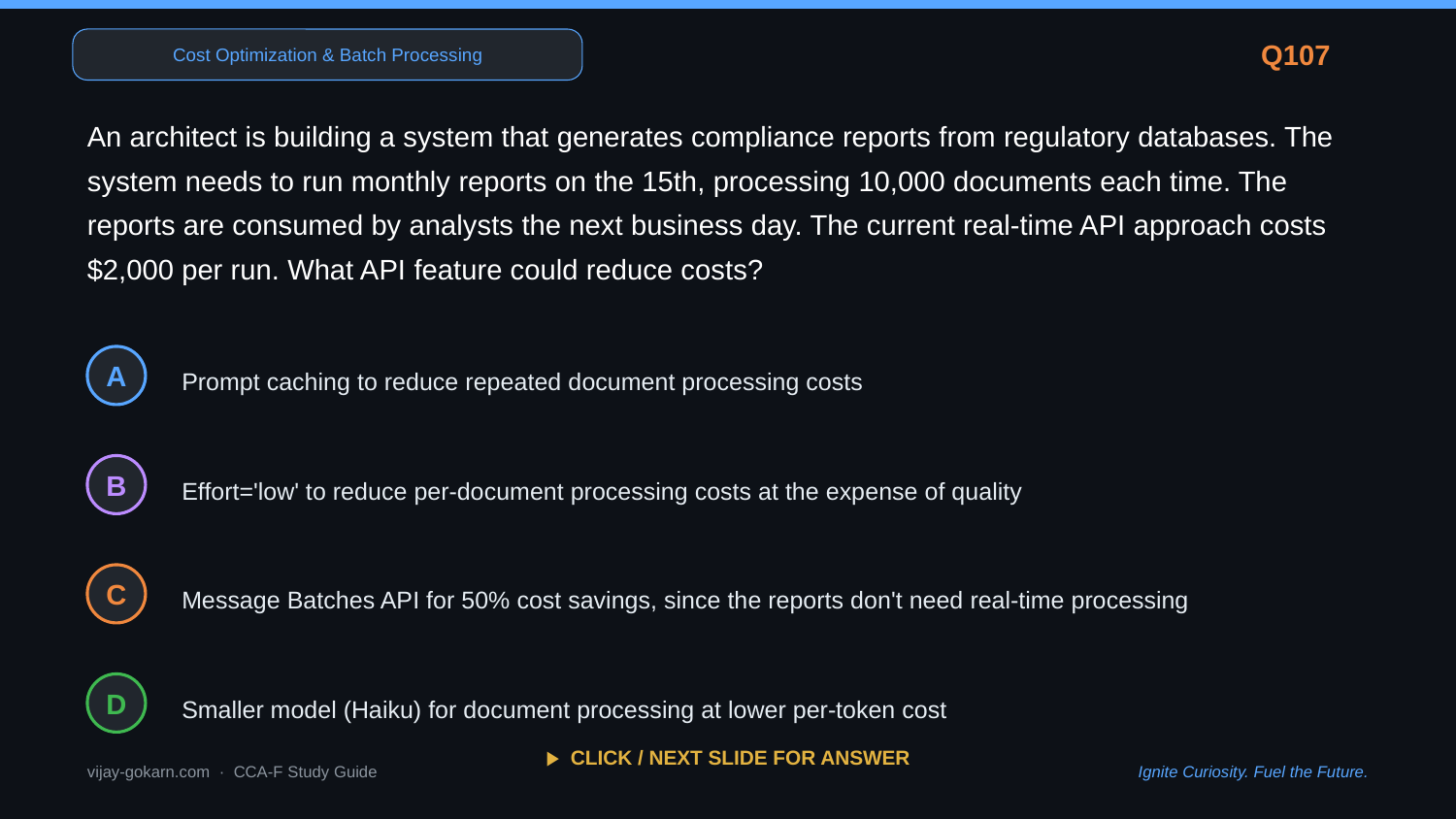

Cost Optimization & Batch Processing
Q107
An architect is building a system that generates compliance reports from regulatory databases. The system needs to run monthly reports on the 15th, processing 10,000 documents each time. The reports are consumed by analysts the next business day. The current real-time API approach costs $2,000 per run. What API feature could reduce costs?
Prompt caching to reduce repeated document processing costs

A
Effort='low' to reduce per-document processing costs at the expense of quality

B
Message Batches API for 50% cost savings, since the reports don't need real-time processing

C
Smaller model (Haiku) for document processing at lower per-token cost

D
▶  CLICK / NEXT SLIDE FOR ANSWER
vijay-gokarn.com  ·  CCA-F Study Guide
Ignite Curiosity. Fuel the Future.